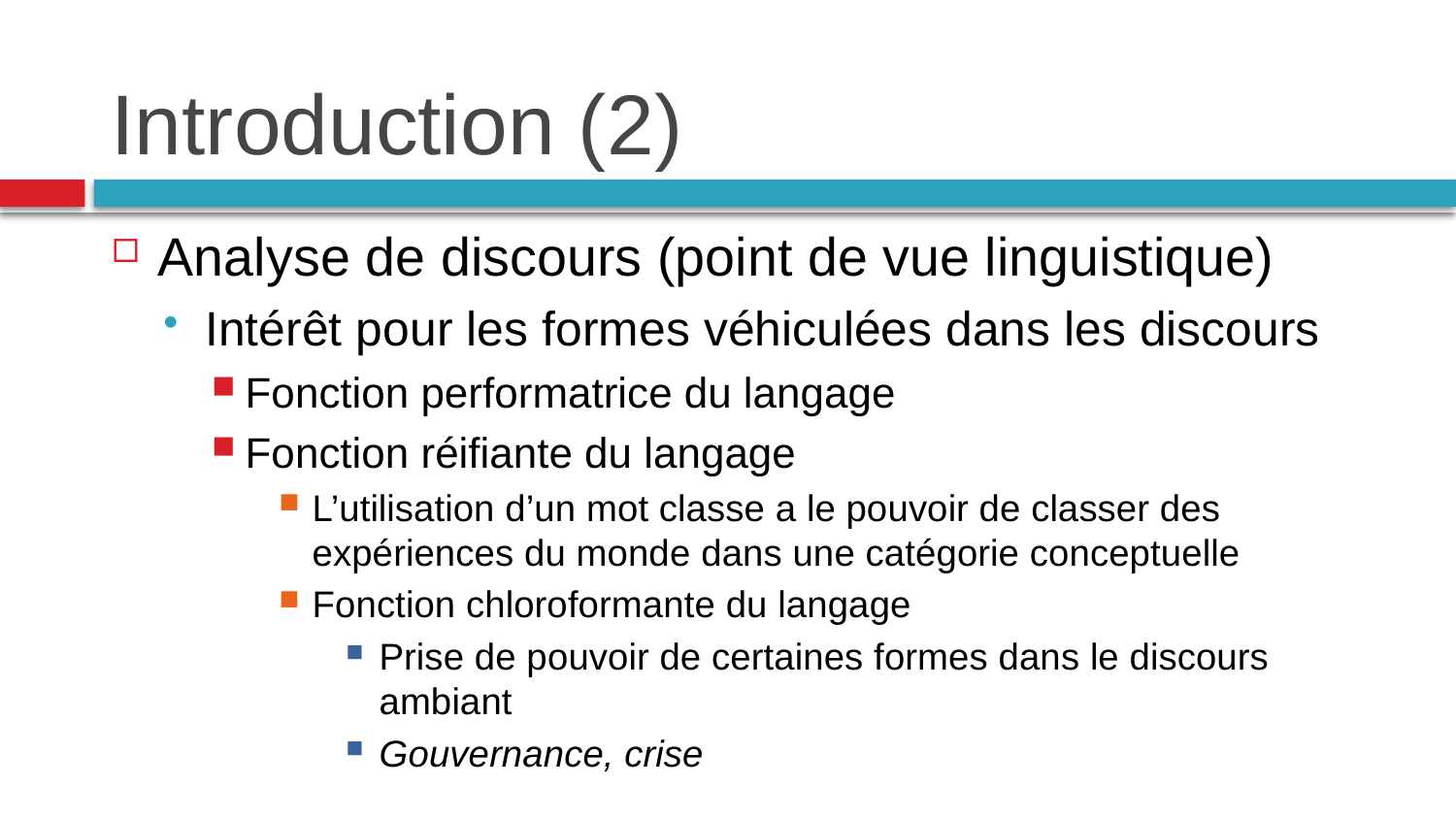

# Introduction (2)
Analyse de discours (point de vue linguistique)
Intérêt pour les formes véhiculées dans les discours
Fonction performatrice du langage
Fonction réifiante du langage
L’utilisation d’un mot classe a le pouvoir de classer des expériences du monde dans une catégorie conceptuelle
Fonction chloroformante du langage
Prise de pouvoir de certaines formes dans le discours ambiant
Gouvernance, crise